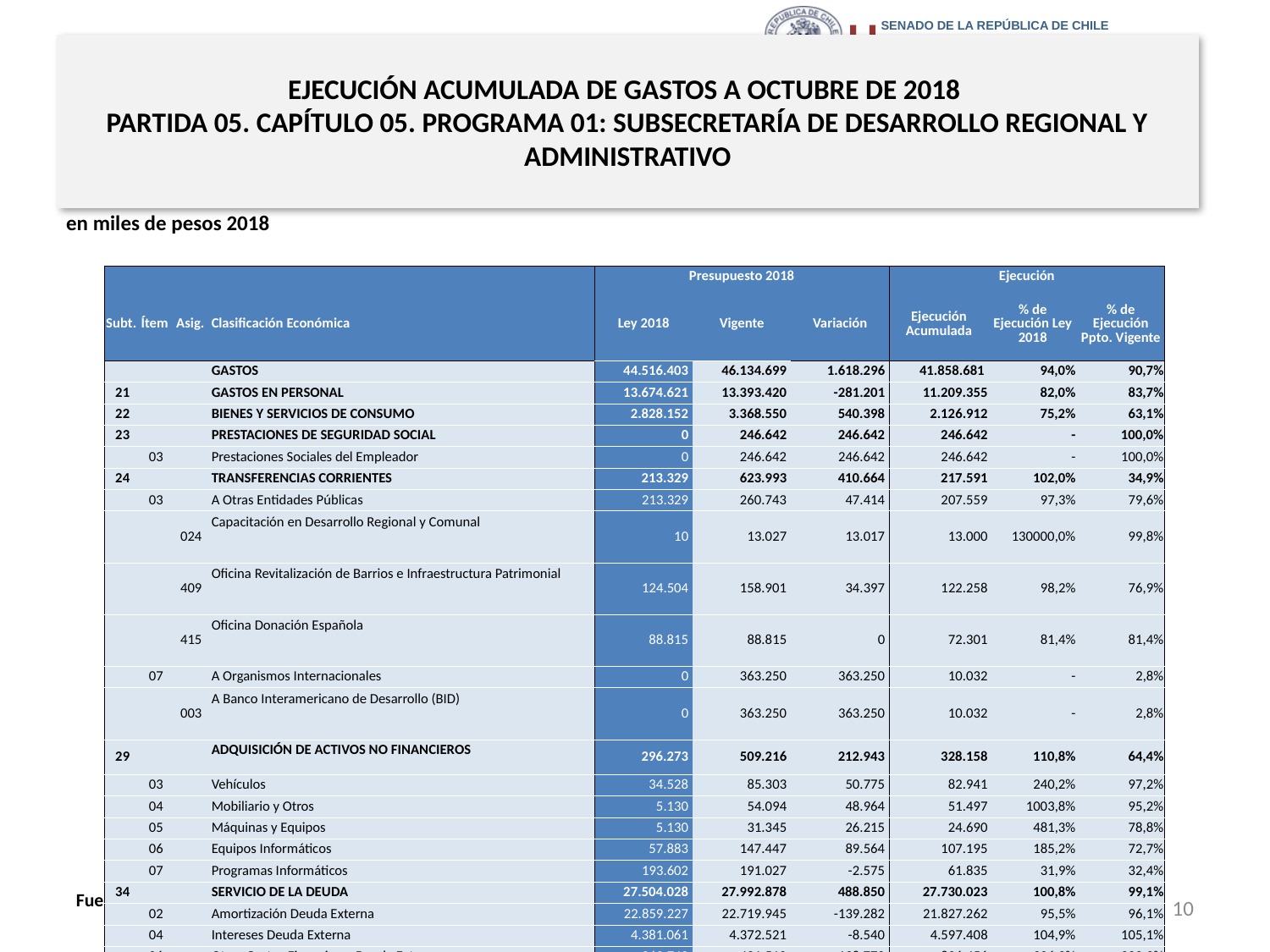

# EJECUCIÓN ACUMULADA DE GASTOS A OCTUBRE DE 2018 PARTIDA 05. CAPÍTULO 05. PROGRAMA 01: SUBSECRETARÍA DE DESARROLLO REGIONAL Y ADMINISTRATIVO
en miles de pesos 2018
|  |  |  |  | Presupuesto 2018 |  |  | Ejecución |  |  |
| --- | --- | --- | --- | --- | --- | --- | --- | --- | --- |
| Subt. | Ítem | Asig. | Clasificación Económica | Ley 2018 | Vigente | Variación | Ejecución Acumulada | % de Ejecución Ley 2018 | % de Ejecución Ppto. Vigente |
|  |  |  | GASTOS | 44.516.403 | 46.134.699 | 1.618.296 | 41.858.681 | 94,0% | 90,7% |
| 21 |  |  | GASTOS EN PERSONAL | 13.674.621 | 13.393.420 | -281.201 | 11.209.355 | 82,0% | 83,7% |
| 22 |  |  | BIENES Y SERVICIOS DE CONSUMO | 2.828.152 | 3.368.550 | 540.398 | 2.126.912 | 75,2% | 63,1% |
| 23 |  |  | PRESTACIONES DE SEGURIDAD SOCIAL | 0 | 246.642 | 246.642 | 246.642 | - | 100,0% |
|  | 03 |  | Prestaciones Sociales del Empleador | 0 | 246.642 | 246.642 | 246.642 | - | 100,0% |
| 24 |  |  | TRANSFERENCIAS CORRIENTES | 213.329 | 623.993 | 410.664 | 217.591 | 102,0% | 34,9% |
|  | 03 |  | A Otras Entidades Públicas | 213.329 | 260.743 | 47.414 | 207.559 | 97,3% | 79,6% |
|  |  | 024 | Capacitación en Desarrollo Regional y Comunal | 10 | 13.027 | 13.017 | 13.000 | 130000,0% | 99,8% |
|  |  | 409 | Oficina Revitalización de Barrios e Infraestructura Patrimonial | 124.504 | 158.901 | 34.397 | 122.258 | 98,2% | 76,9% |
|  |  | 415 | Oficina Donación Española | 88.815 | 88.815 | 0 | 72.301 | 81,4% | 81,4% |
|  | 07 |  | A Organismos Internacionales | 0 | 363.250 | 363.250 | 10.032 | - | 2,8% |
|  |  | 003 | A Banco Interamericano de Desarrollo (BID) | 0 | 363.250 | 363.250 | 10.032 | - | 2,8% |
| 29 |  |  | ADQUISICIÓN DE ACTIVOS NO FINANCIEROS | 296.273 | 509.216 | 212.943 | 328.158 | 110,8% | 64,4% |
|  | 03 |  | Vehículos | 34.528 | 85.303 | 50.775 | 82.941 | 240,2% | 97,2% |
|  | 04 |  | Mobiliario y Otros | 5.130 | 54.094 | 48.964 | 51.497 | 1003,8% | 95,2% |
|  | 05 |  | Máquinas y Equipos | 5.130 | 31.345 | 26.215 | 24.690 | 481,3% | 78,8% |
|  | 06 |  | Equipos Informáticos | 57.883 | 147.447 | 89.564 | 107.195 | 185,2% | 72,7% |
|  | 07 |  | Programas Informáticos | 193.602 | 191.027 | -2.575 | 61.835 | 31,9% | 32,4% |
| 34 |  |  | SERVICIO DE LA DEUDA | 27.504.028 | 27.992.878 | 488.850 | 27.730.023 | 100,8% | 99,1% |
|  | 02 |  | Amortización Deuda Externa | 22.859.227 | 22.719.945 | -139.282 | 21.827.262 | 95,5% | 96,1% |
|  | 04 |  | Intereses Deuda Externa | 4.381.061 | 4.372.521 | -8.540 | 4.597.408 | 104,9% | 105,1% |
|  | 06 |  | Otros Gastos Financieros Deuda Externa | 262.740 | 401.510 | 138.770 | 806.456 | 306,9% | 200,9% |
|  | 07 |  | Deuda Flotante | 1.000 | 498.902 | 497.902 | 498.897 | 49889,7% | 100,0% |
10